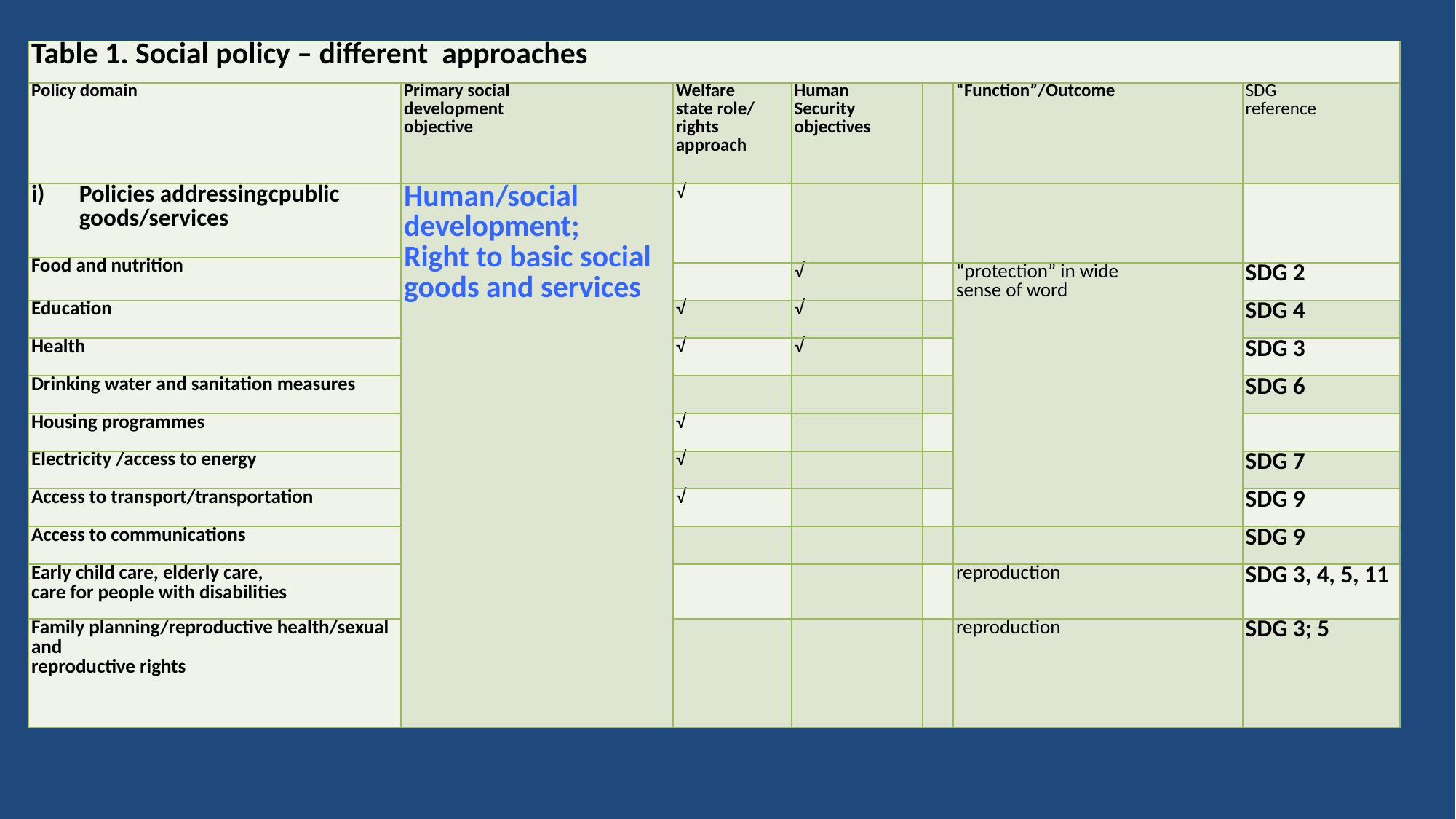

| Table 1. Social policy – different approaches |  |  |  |  |  |  |
| --- | --- | --- | --- | --- | --- | --- |
| Policy domain | Primary social development objective | Welfare state role/ rights approach | Human Security objectives |  | “Function”/Outcome | SDG reference |
| Policies addressingcpublic goods/services | Human/social development; Right to basic social goods and services | √ |  |  |  |  |
| Food and nutrition |  |  |  |  |  |  |
|  |  |  | √ |  | “protection” in wide sense of word | SDG 2 |
| Education |  | √ | √ |  |  | SDG 4 |
| Health |  | √ | √ |  |  | SDG 3 |
| Drinking water and sanitation measures |  |  |  |  |  | SDG 6 |
| Housing programmes |  | √ |  |  |  |  |
| Electricity /access to energy |  | √ |  |  |  | SDG 7 |
| Access to transport/transportation |  | √ |  |  |  | SDG 9 |
| Access to communications |  |  |  |  |  | SDG 9 |
| Early child care, elderly care, care for people with disabilities |  |  |  |  | reproduction | SDG 3, 4, 5, 11 |
| Family planning/reproductive health/sexual and reproductive rights |  |  |  |  | reproduction | SDG 3; 5 |